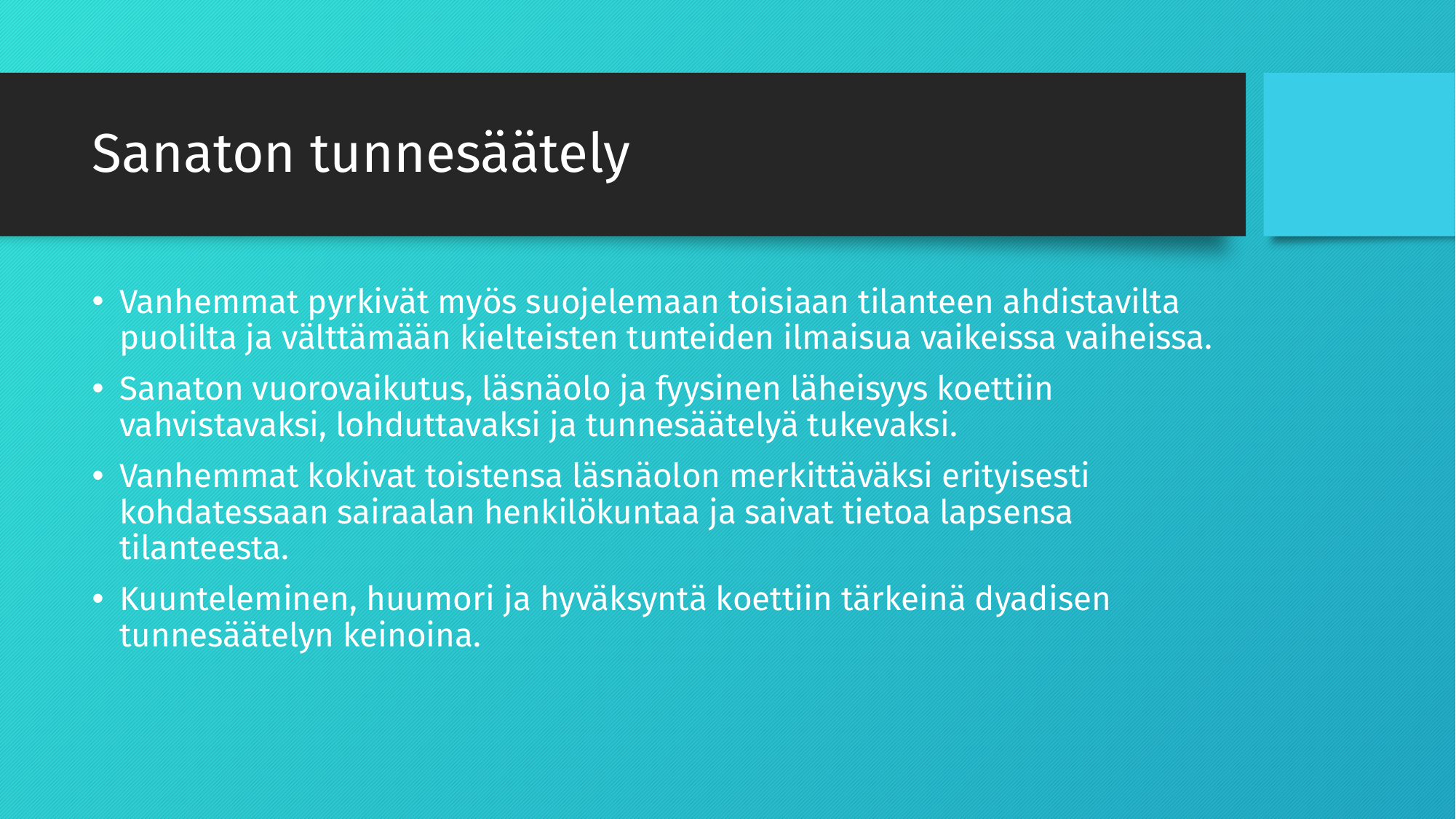

# Sanaton tunnesäätely
Vanhemmat pyrkivät myös suojelemaan toisiaan tilanteen ahdistavilta puolilta ja välttämään kielteisten tunteiden ilmaisua vaikeissa vaiheissa.
Sanaton vuorovaikutus, läsnäolo ja fyysinen läheisyys koettiin vahvistavaksi, lohduttavaksi ja tunnesäätelyä tukevaksi.
Vanhemmat kokivat toistensa läsnäolon merkittäväksi erityisesti kohdatessaan sairaalan henkilökuntaa ja saivat tietoa lapsensa tilanteesta.
Kuunteleminen, huumori ja hyväksyntä koettiin tärkeinä dyadisen tunnesäätelyn keinoina.